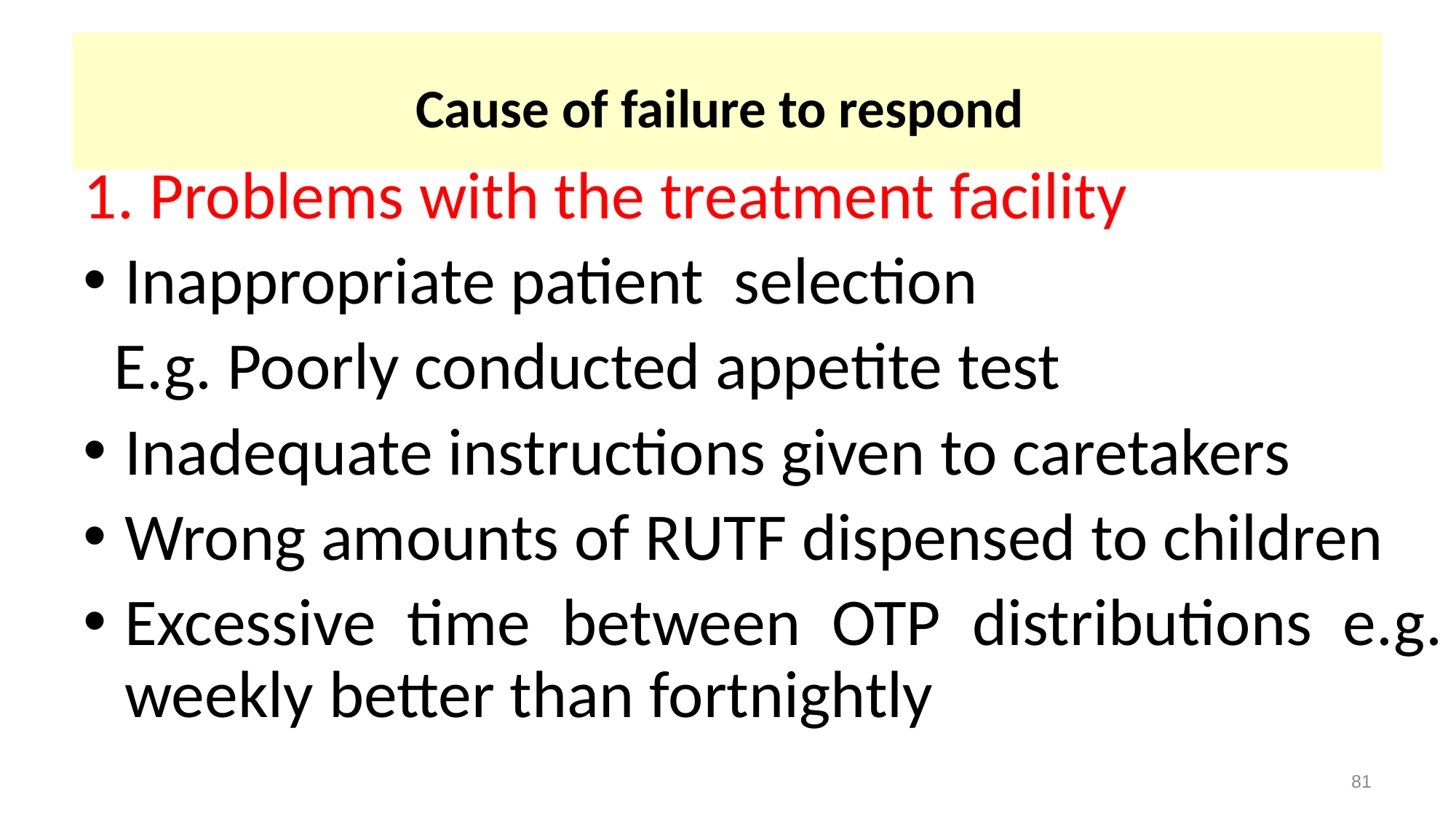

# Cause of failure to respond
1. Problems with the treatment facility
Inappropriate patient  selection
  E.g. Poorly conducted appetite test
Inadequate instructions given to caretakers
Wrong amounts of RUTF dispensed to children
Excessive time between OTP distributions e.g. weekly better than fortnightly
81